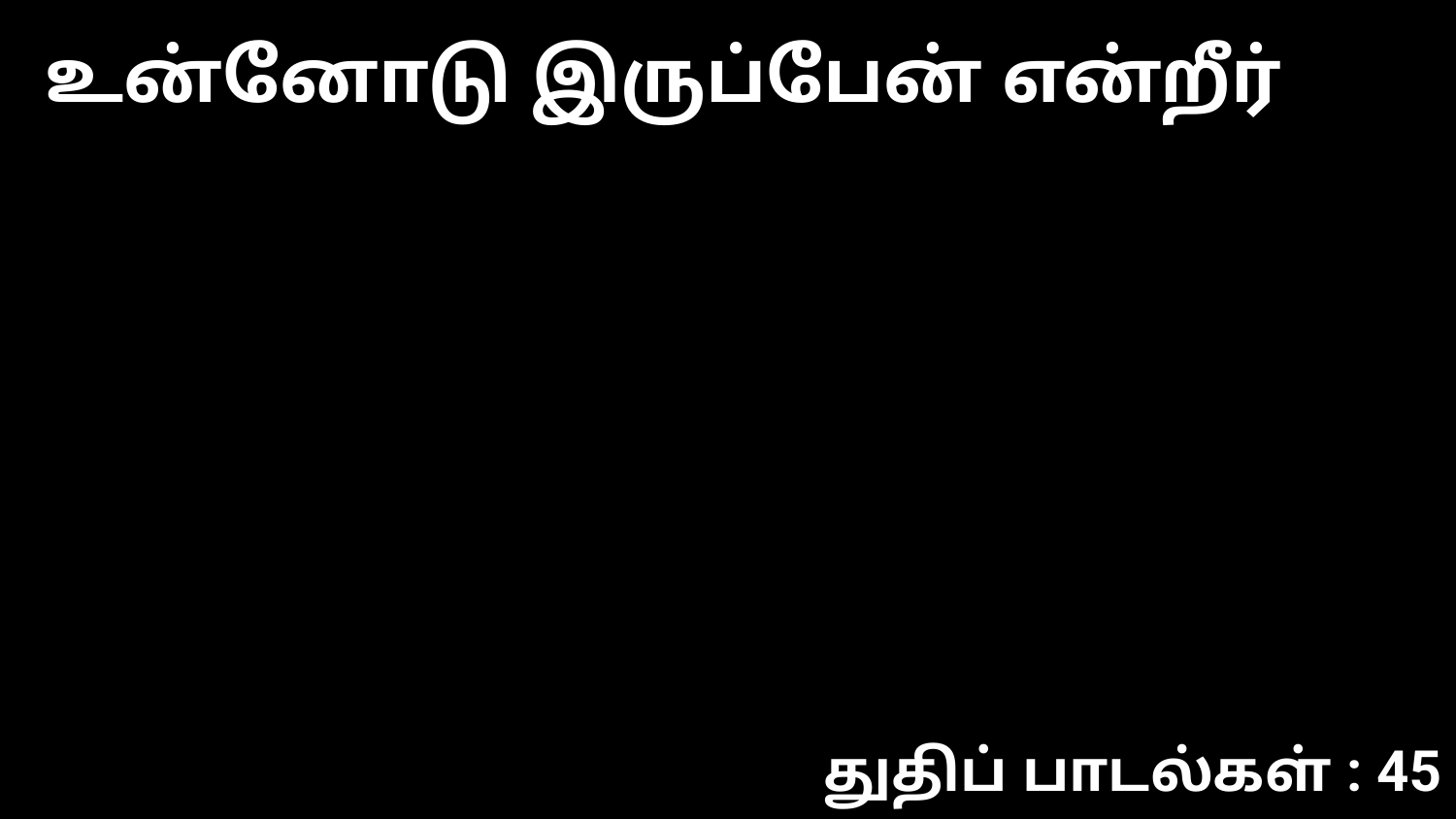

உன்னோடு இருப்பேன் என்றீர்
துதிப் பாடல்கள் : 45